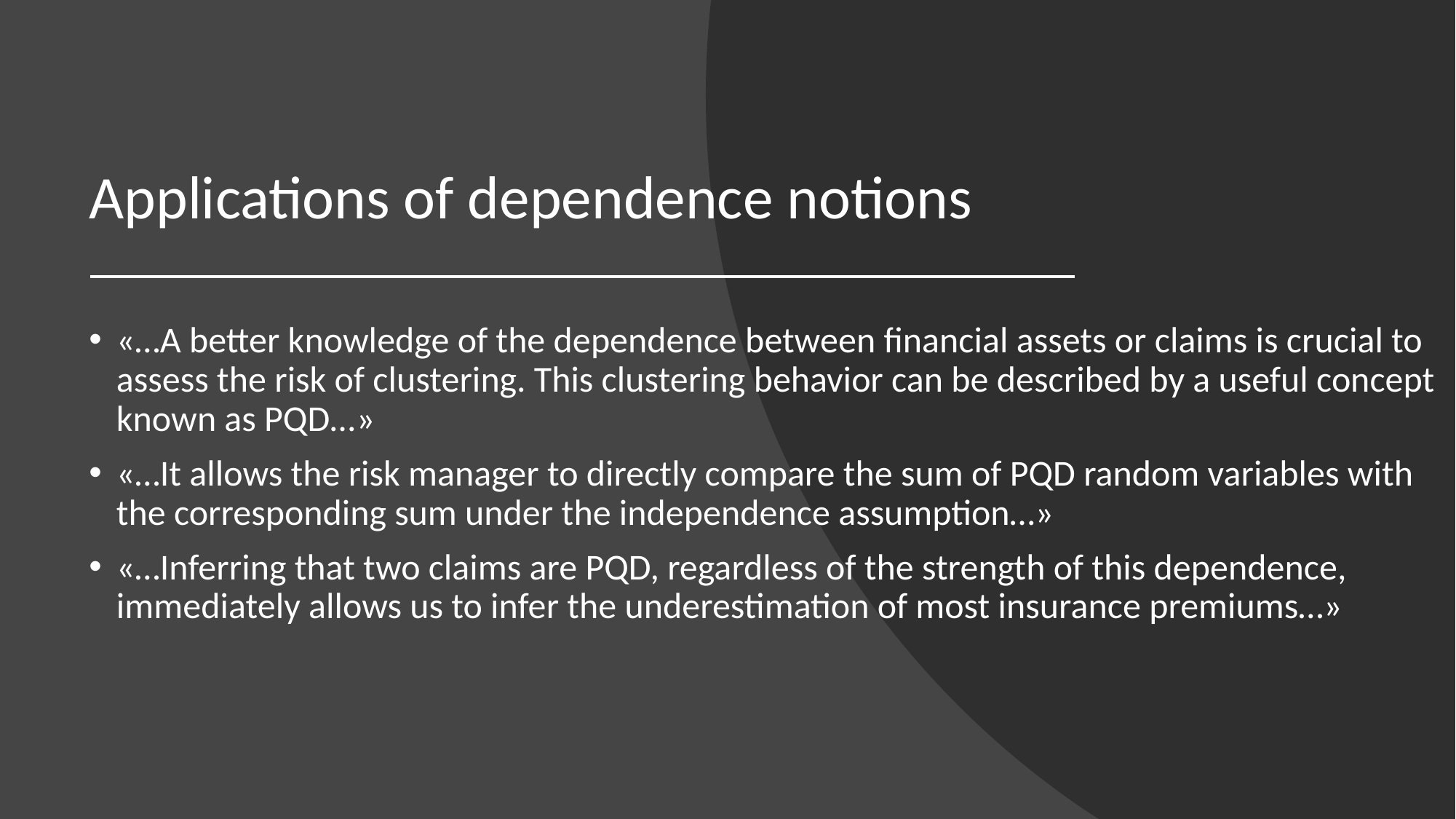

# Applications of dependence notions
«…A better knowledge of the dependence between financial assets or claims is crucial to assess the risk of clustering. This clustering behavior can be described by a useful concept known as PQD...»
«…It allows the risk manager to directly compare the sum of PQD random variables with the corresponding sum under the independence assumption…»
«…Inferring that two claims are PQD, regardless of the strength of this dependence, immediately allows us to infer the underestimation of most insurance premiums…»